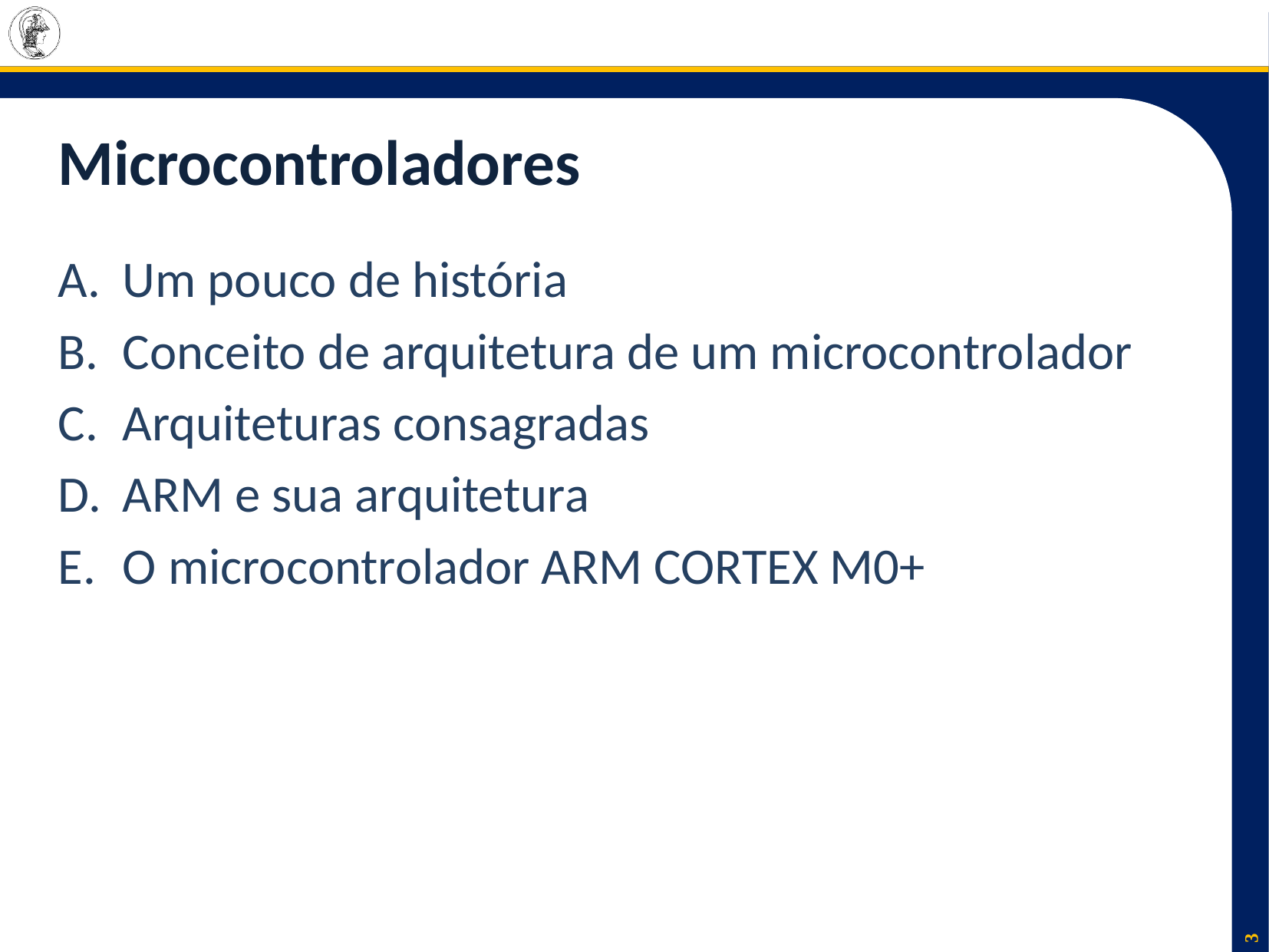

# Microcontroladores
Um pouco de história
Conceito de arquitetura de um microcontrolador
Arquiteturas consagradas
ARM e sua arquitetura
O microcontrolador ARM CORTEX M0+